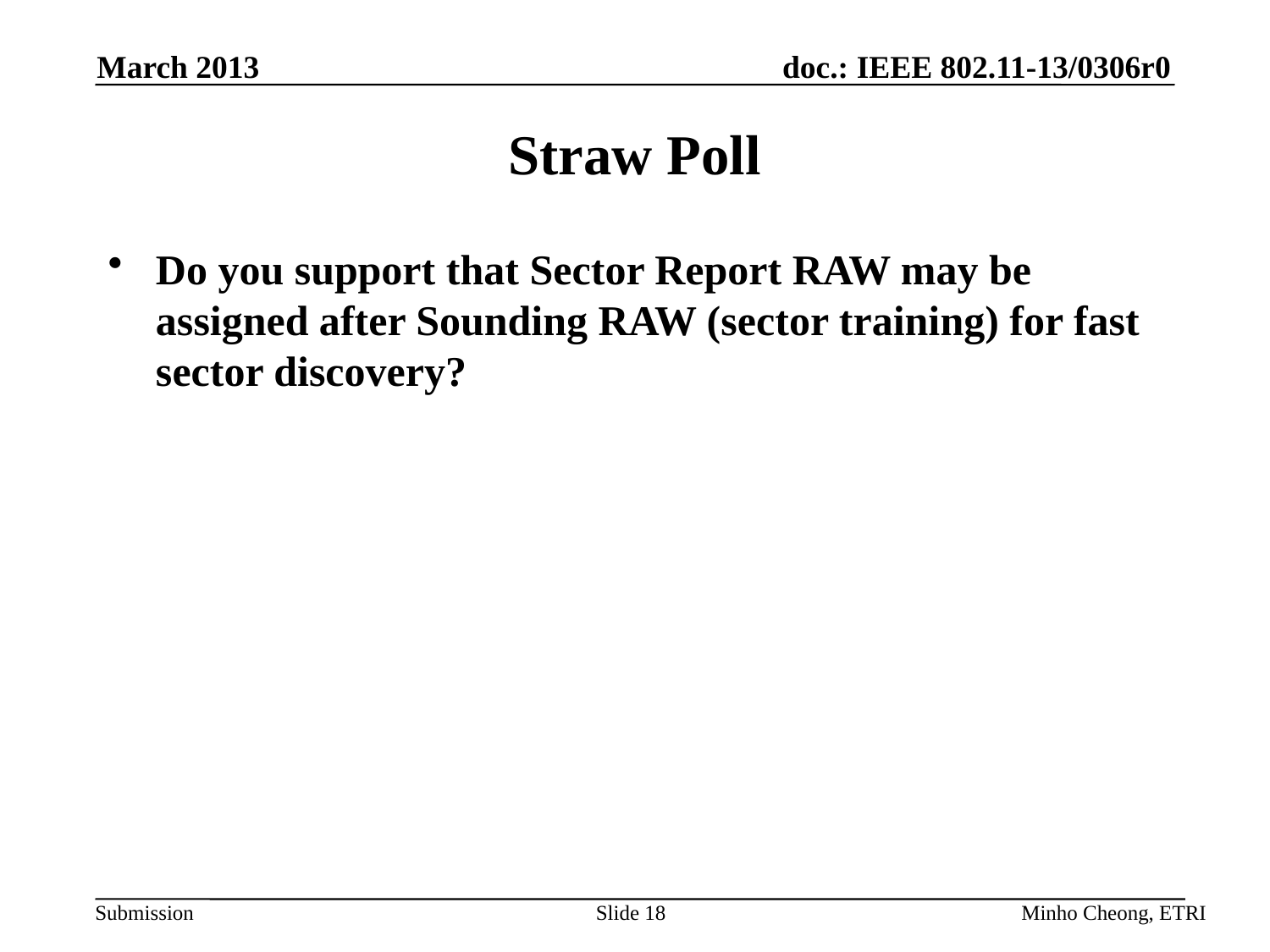

March 2013
# Straw Poll
Do you support that Sector Report RAW may be assigned after Sounding RAW (sector training) for fast sector discovery?

Slide 18
Minho Cheong, ETRI